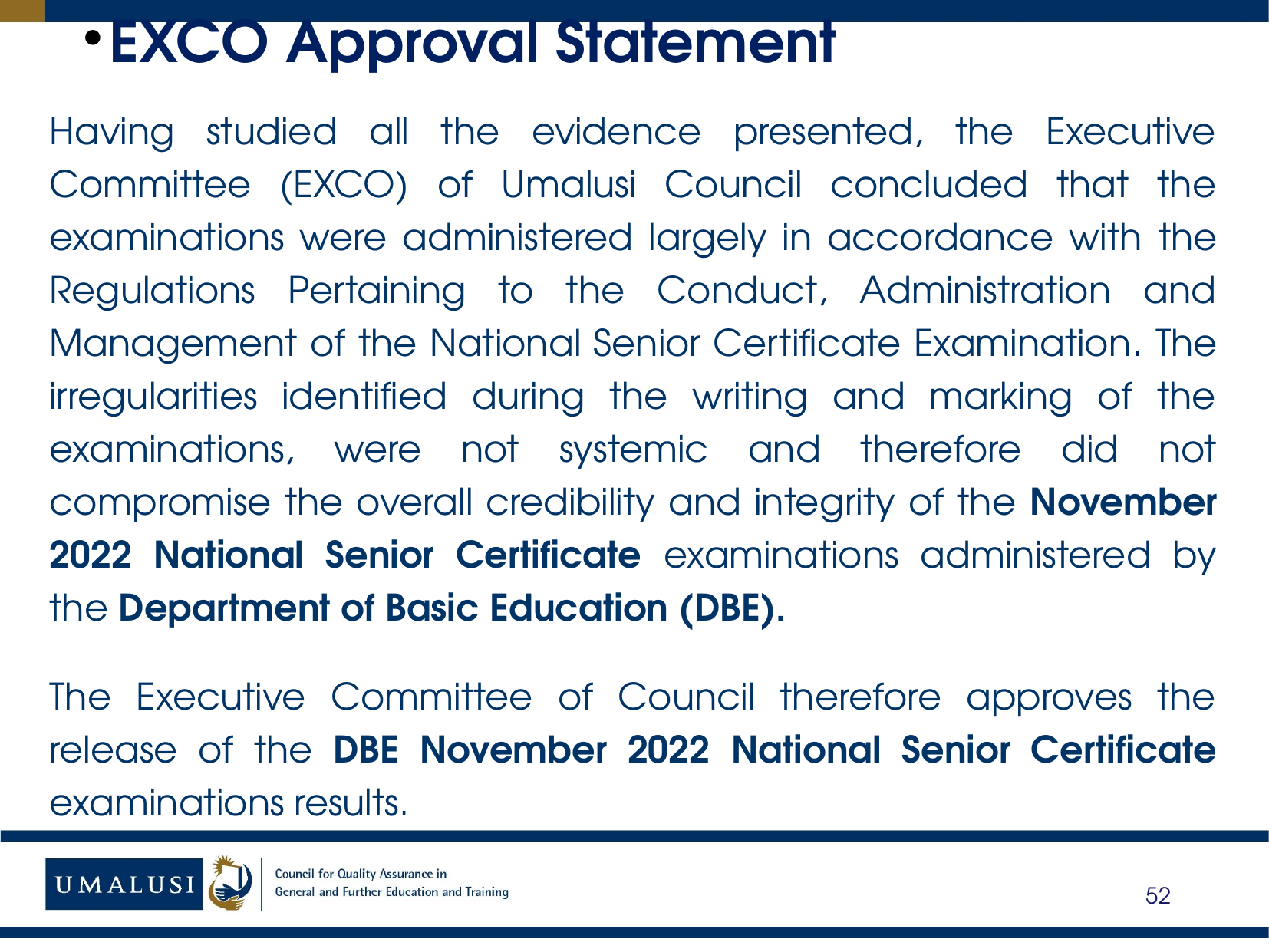

# EXCO Approval Statement
Having studied all the evidence presented, the Executive Committee (EXCO) of Umalusi Council concluded that the examinations were administered largely in accordance with the Regulations Pertaining to the Conduct, Administration and Management of the National Senior Certificate Examination. The irregularities identified during the writing and marking of the examinations, were not systemic and therefore did not compromise the overall credibility and integrity of the November 2022 National Senior Certificate examinations administered by the Department of Basic Education (DBE).

The Executive Committee of Council therefore approves the release of the DBE November 2022 National Senior Certificate examinations results.
52